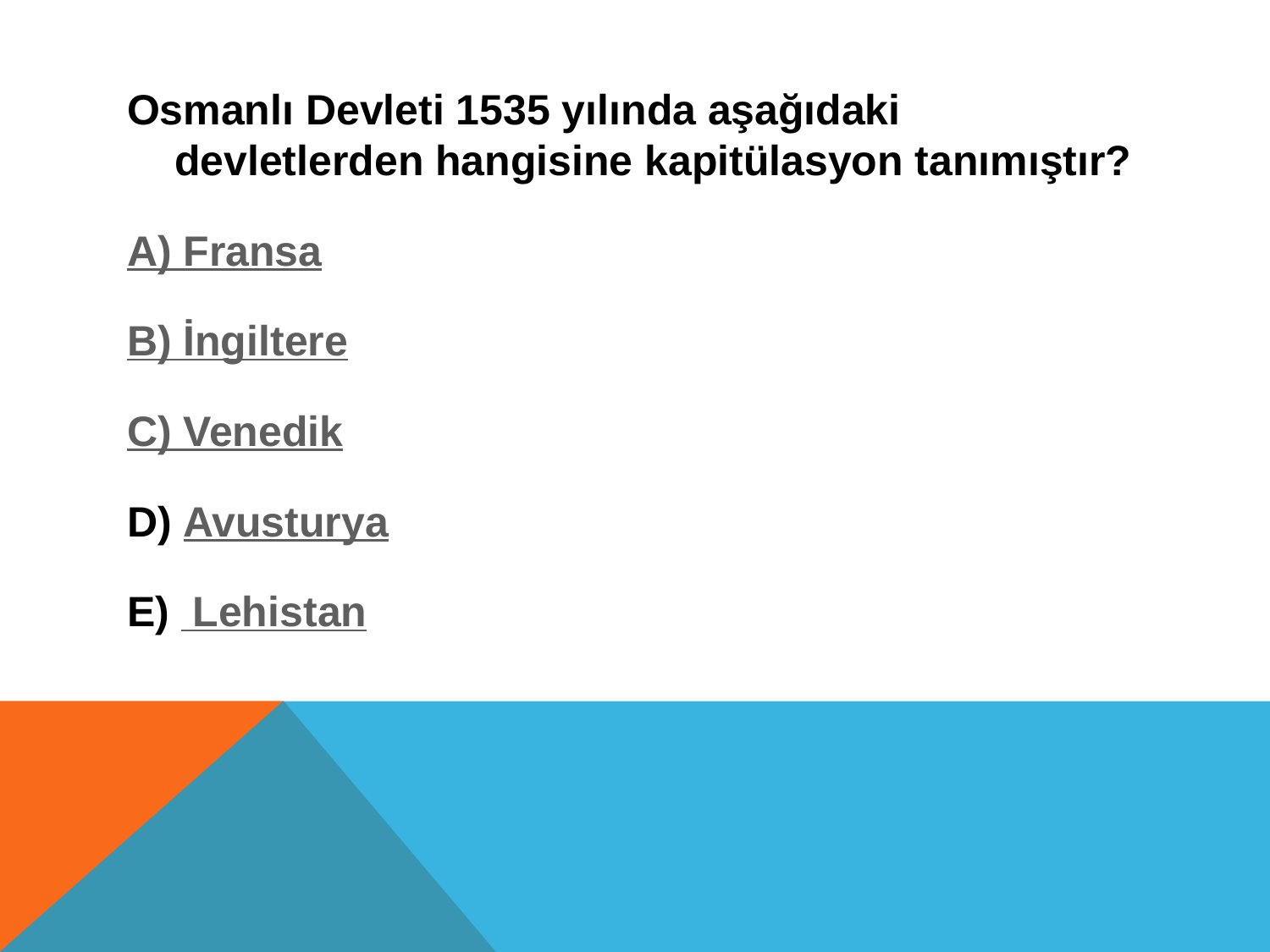

Osmanlı Devleti 1535 yılında aşağıdaki devletlerden hangisine kapitülasyon tanımıştır?
A) Fransa
B) İngiltere
C) Venedik
D) Avusturya
E)  Lehistan